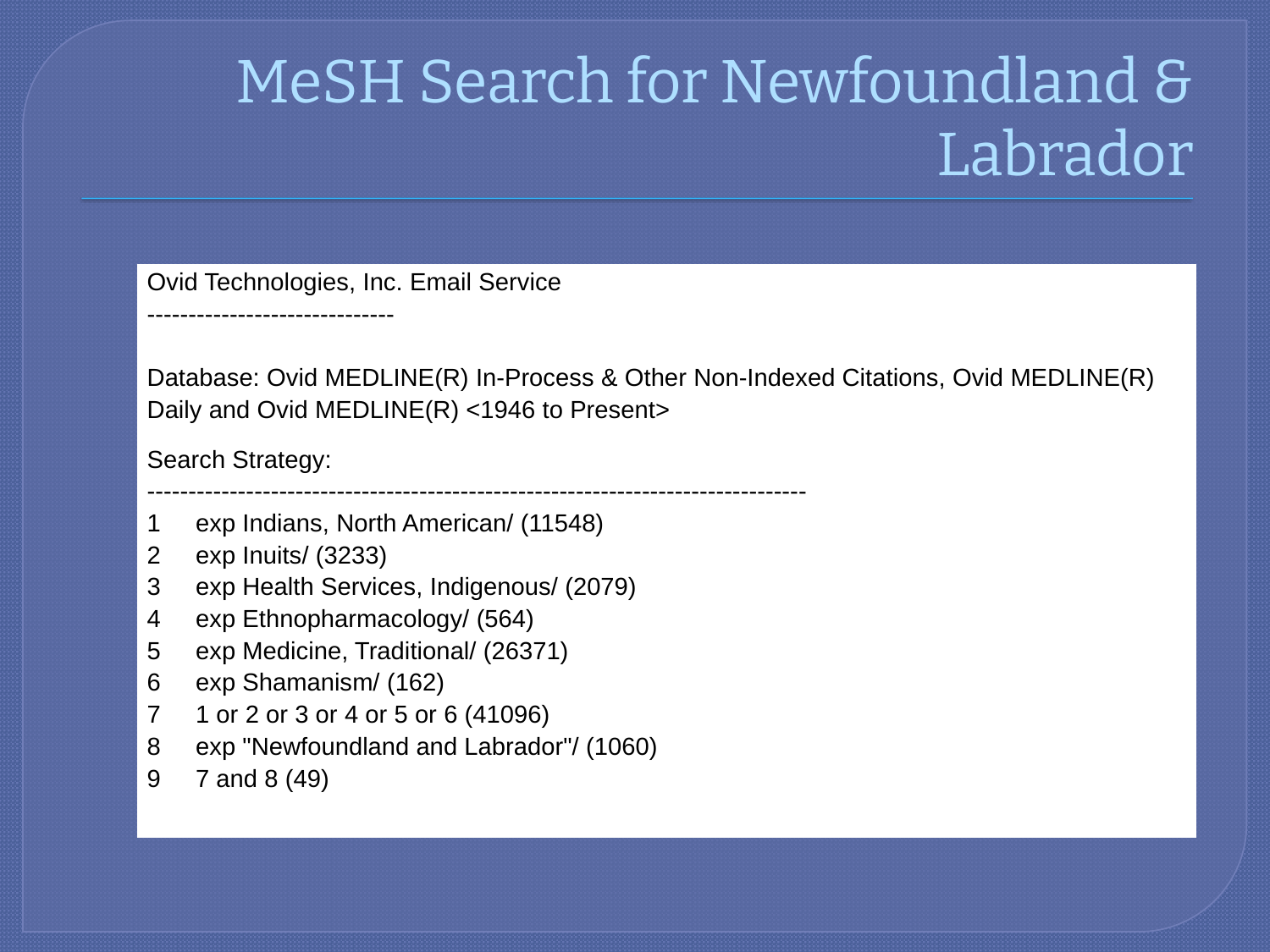

# MeSH Search for Newfoundland & Labrador
| Ovid Technologies, Inc. Email Service ------------------------------ Database: Ovid MEDLINE(R) In-Process & Other Non-Indexed Citations, Ovid MEDLINE(R) Daily and Ovid MEDLINE(R) <1946 to Present> Search Strategy: -------------------------------------------------------------------------------- 1     exp Indians, North American/ (11548) 2     exp Inuits/ (3233) 3     exp Health Services, Indigenous/ (2079) 4     exp Ethnopharmacology/ (564) 5     exp Medicine, Traditional/ (26371) 6     exp Shamanism/ (162) 7     1 or 2 or 3 or 4 or 5 or 6 (41096) 8     exp "Newfoundland and Labrador"/ (1060) 9     7 and 8 (49) |
| --- |